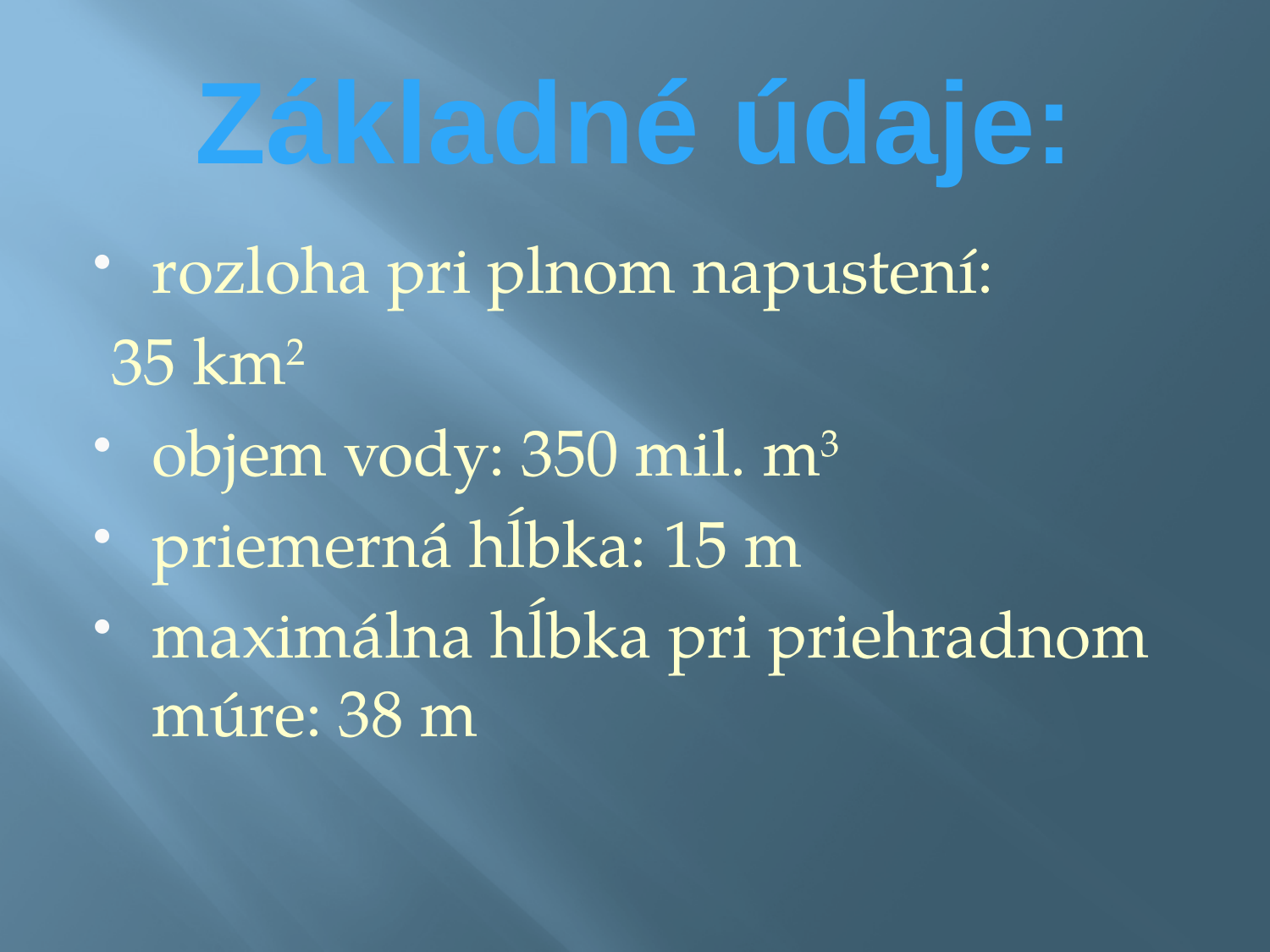

# Základné údaje:
rozloha pri plnom napustení:
 35 km2
objem vody: 350 mil. m3
priemerná hĺbka: 15 m
maximálna hĺbka pri priehradnom múre: 38 m